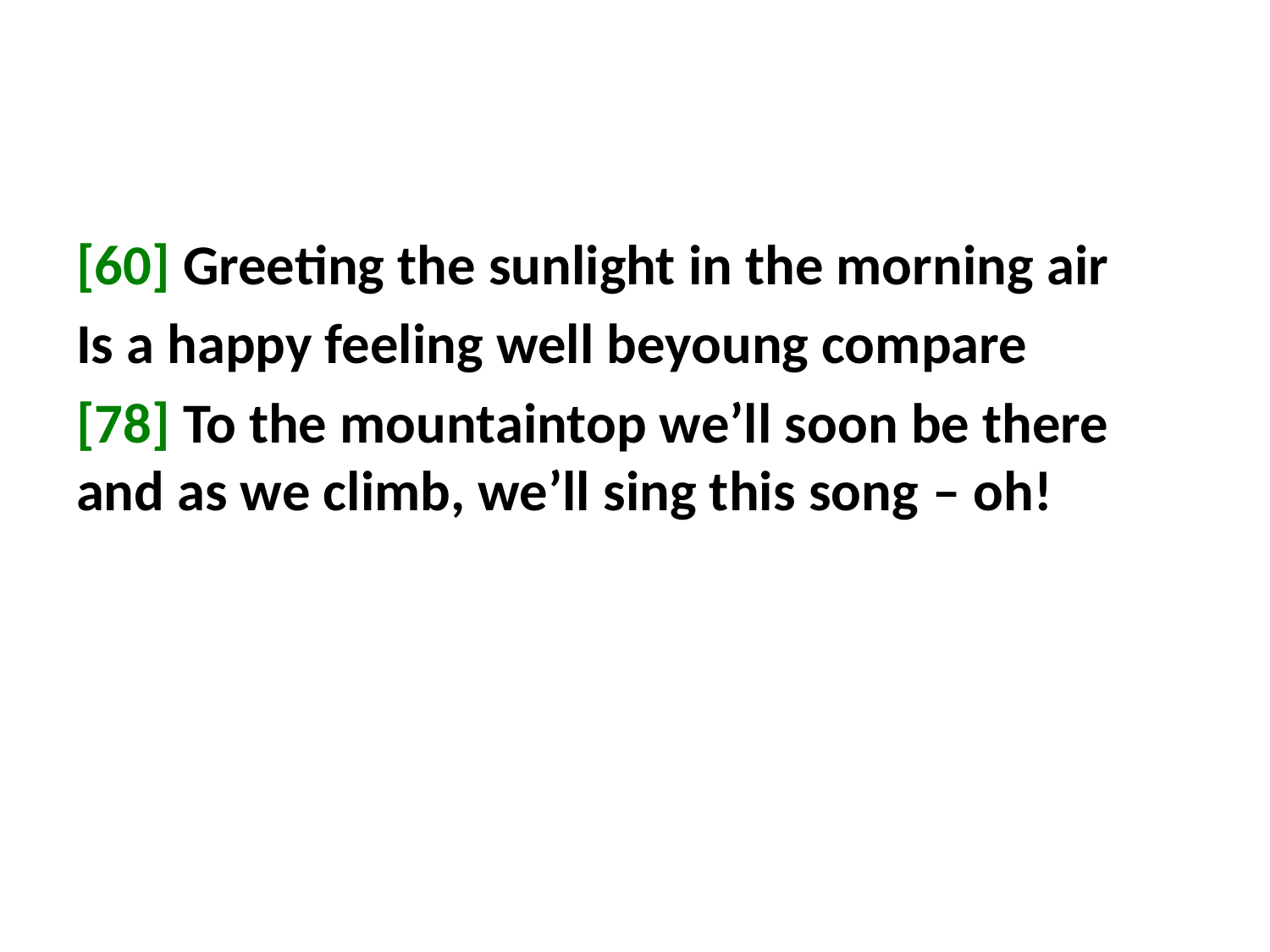

#
[60] Greeting the sunlight in the morning air
Is a happy feeling well beyoung compare
[78] To the mountaintop we’ll soon be there and as we climb, we’ll sing this song – oh!